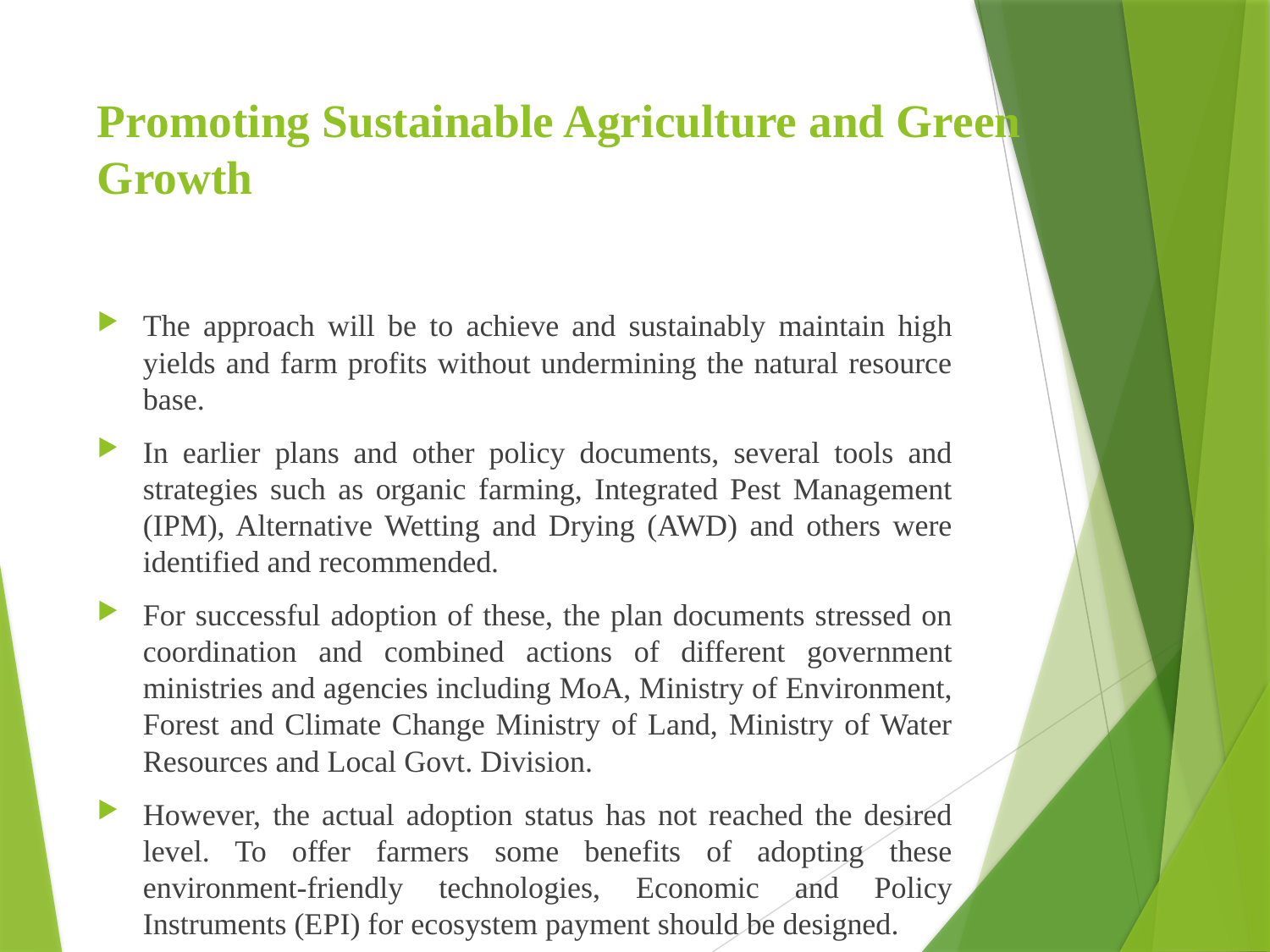

# Promoting Sustainable Agriculture and Green Growth
The approach will be to achieve and sustainably maintain high yields and farm profits without undermining the natural resource base.
In earlier plans and other policy documents, several tools and strategies such as organic farming, Integrated Pest Management (IPM), Alternative Wetting and Drying (AWD) and others were identified and recommended.
For successful adoption of these, the plan documents stressed on coordination and combined actions of different government ministries and agencies including MoA, Ministry of Environment, Forest and Climate Change Ministry of Land, Ministry of Water Resources and Local Govt. Division.
However, the actual adoption status has not reached the desired level. To offer farmers some benefits of adopting these environment-friendly technologies, Economic and Policy Instruments (EPI) for ecosystem payment should be designed.